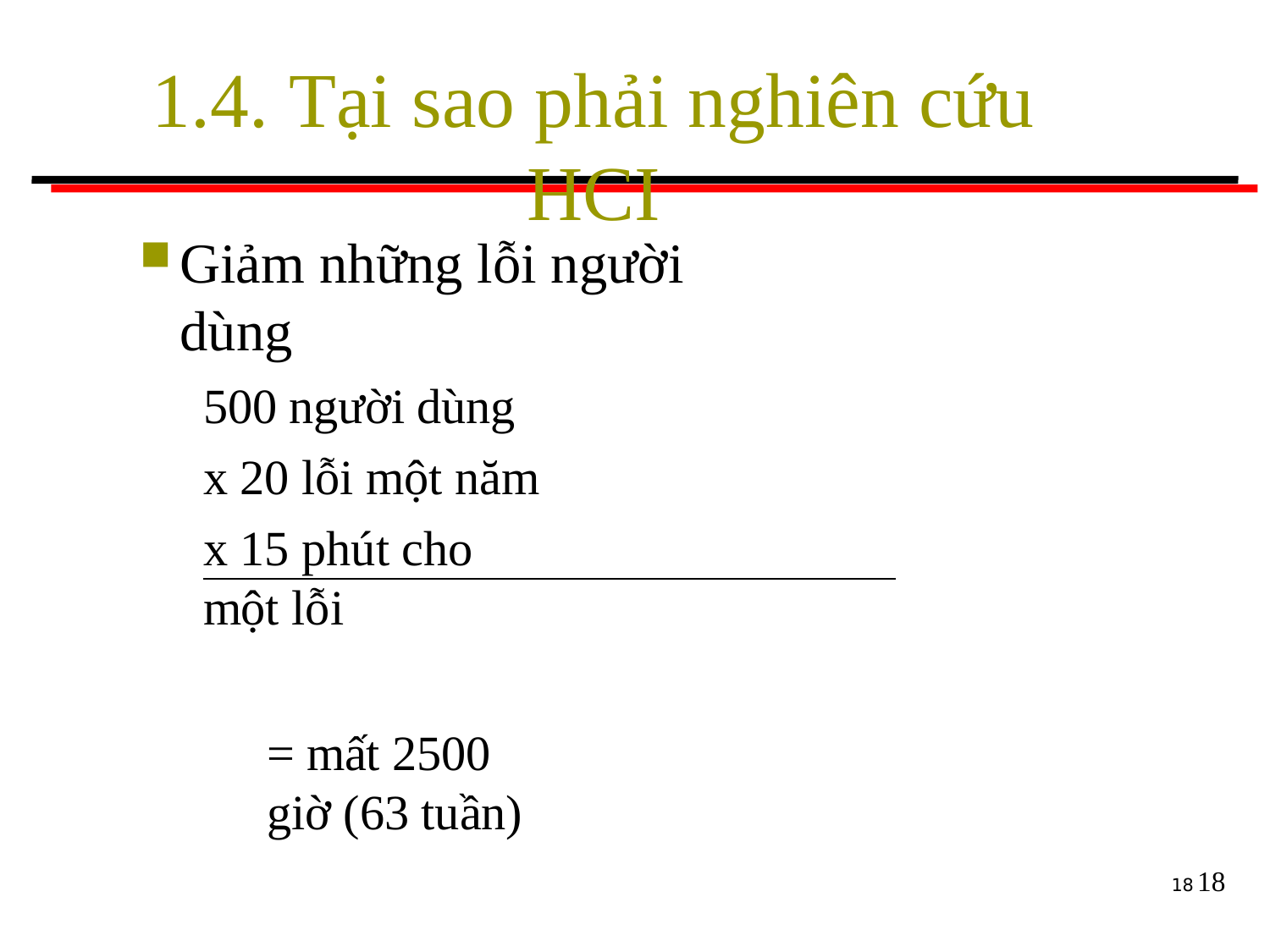

# 1.4. Tại sao phải nghiên cứu HCI
Giảm những lỗi người dùng
500 người dùng  x 20 lỗi một năm
x 15 phút cho một lỗi

= mất 2500 giờ (63 tuần)

18
18